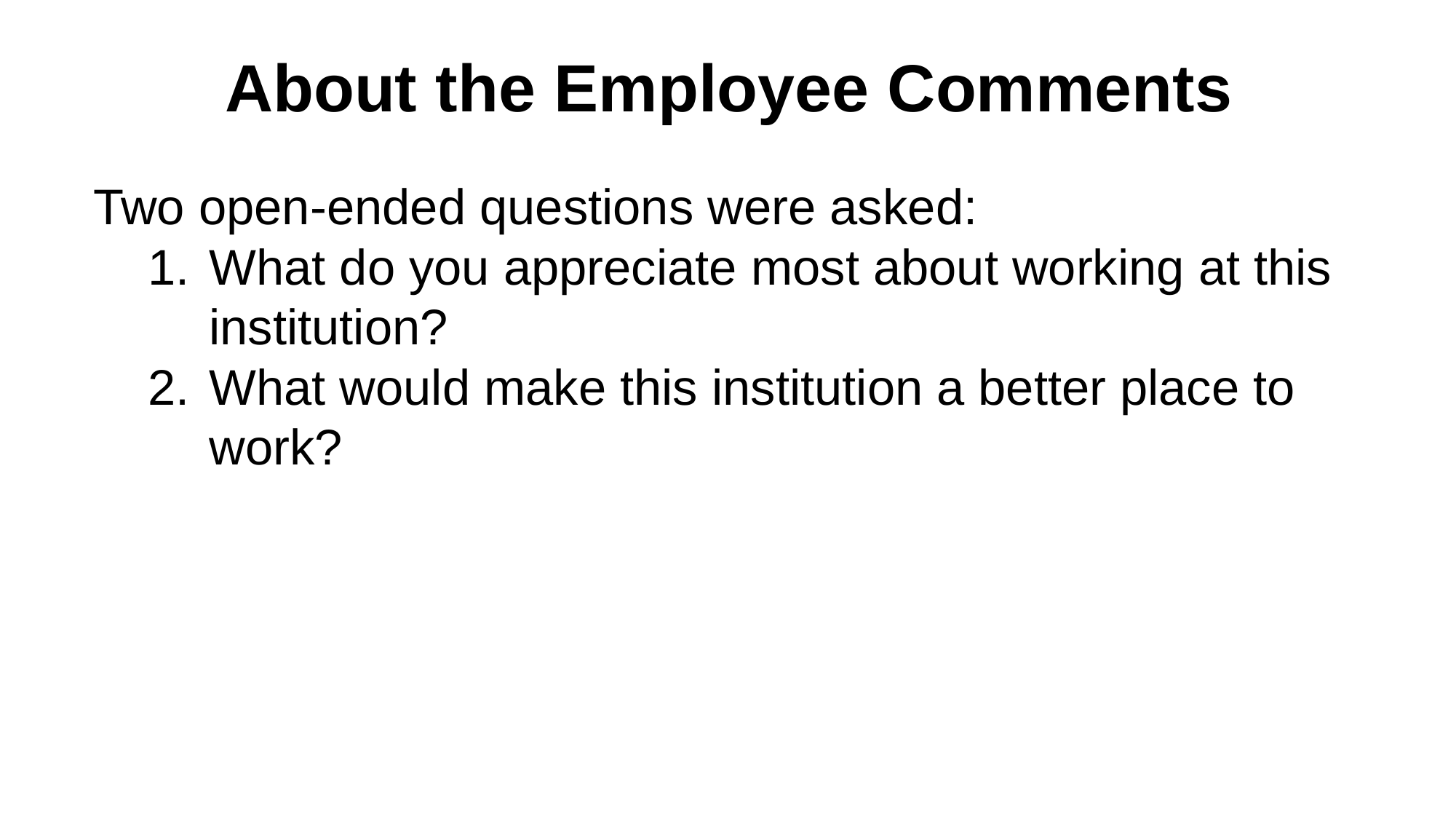

# About the Employee Comments
Two open-ended questions were asked:
What do you appreciate most about working at this institution?
What would make this institution a better place to work?